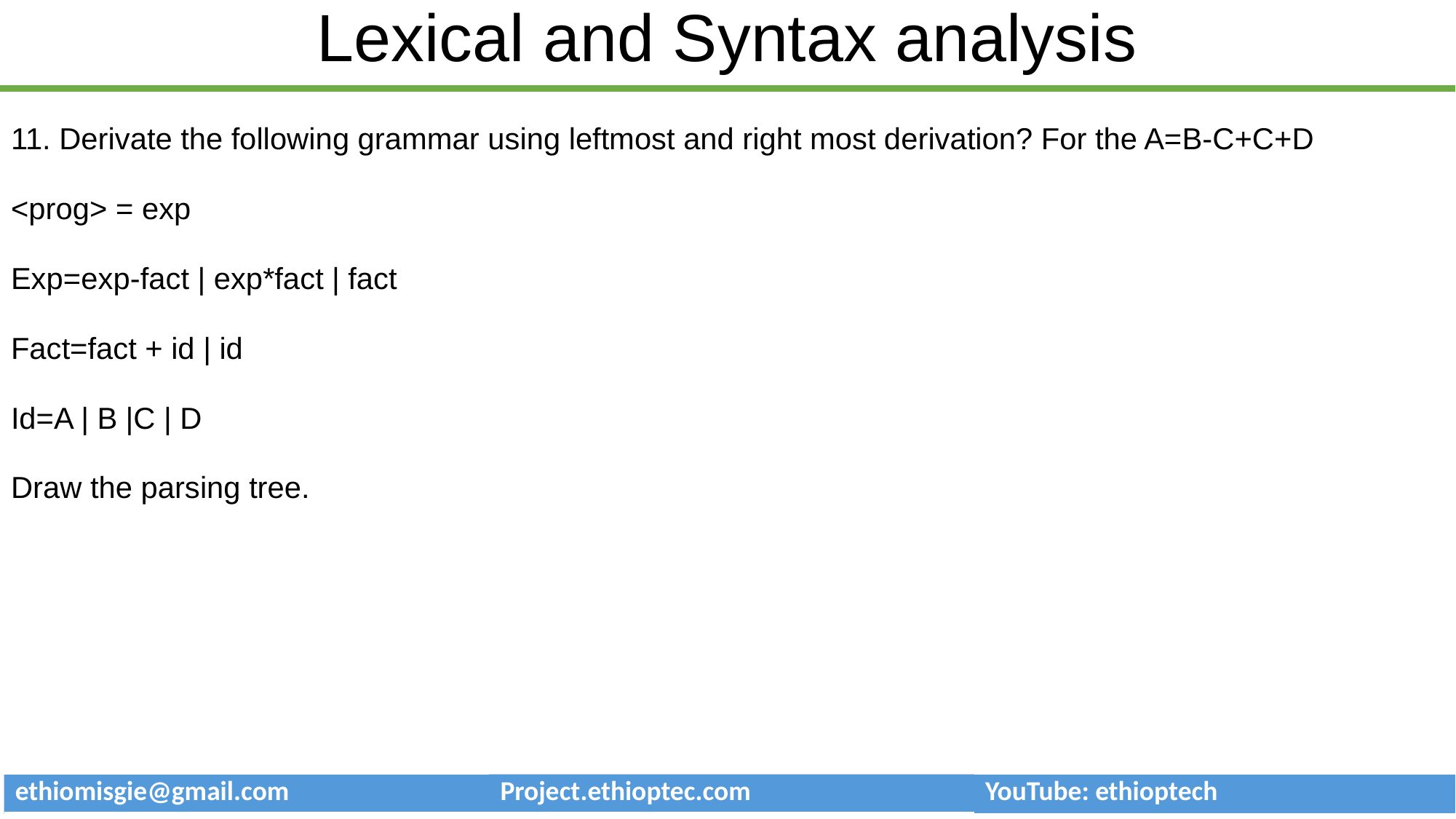

# Lexical and Syntax analysis
11. Derivate the following grammar using leftmost and right most derivation? For the A=B-C+C+D
<prog> = exp
Exp=exp-fact | exp*fact | fact
Fact=fact + id | id
Id=A | B |C | D
Draw the parsing tree.
| ethiomisgie@gmail.com | Project.ethioptec.com | YouTube: ethioptech |
| --- | --- | --- |